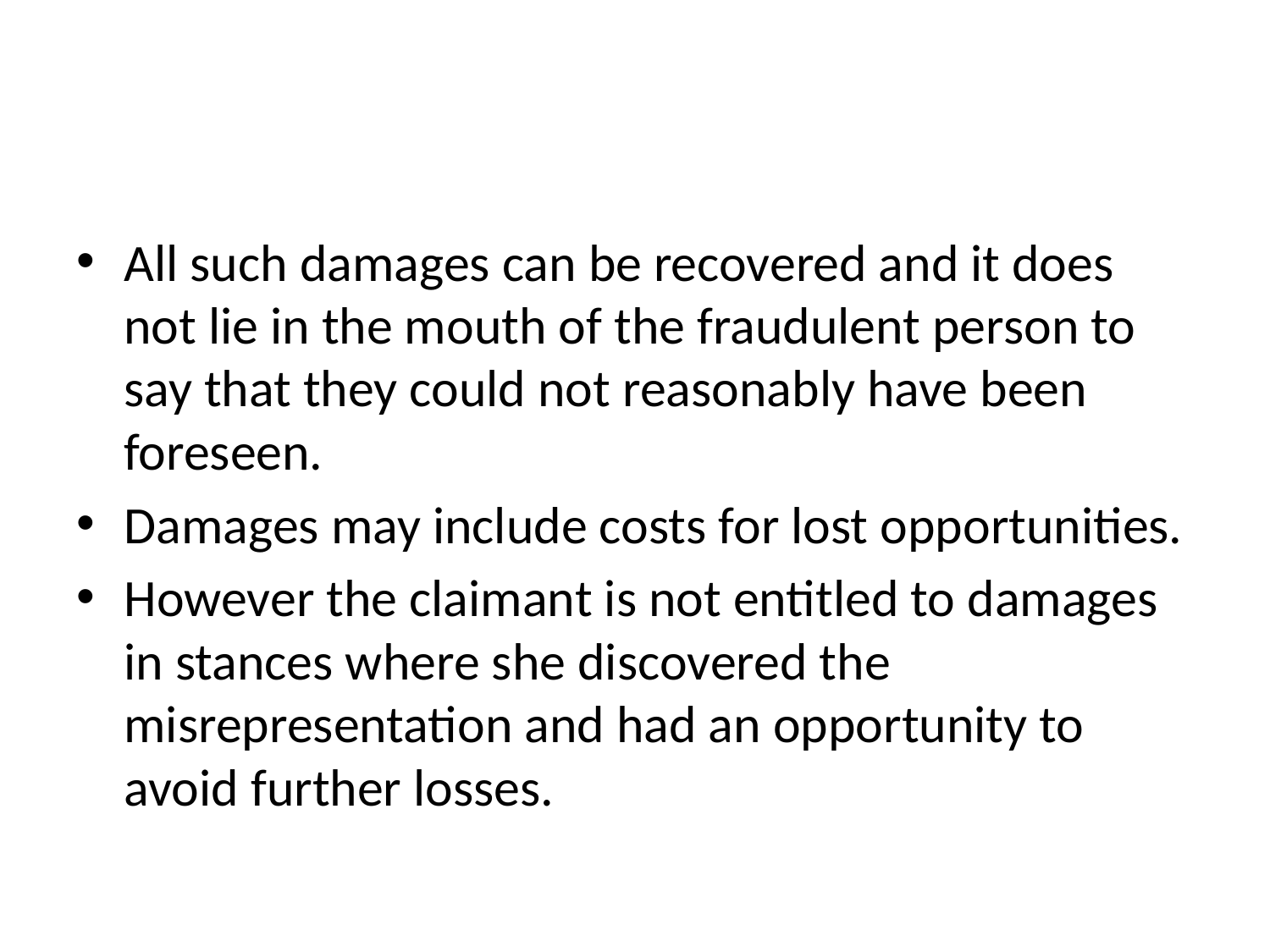

#
All such damages can be recovered and it does not lie in the mouth of the fraudulent person to say that they could not reasonably have been foreseen.
Damages may include costs for lost opportunities.
However the claimant is not entitled to damages in stances where she discovered the misrepresentation and had an opportunity to avoid further losses.